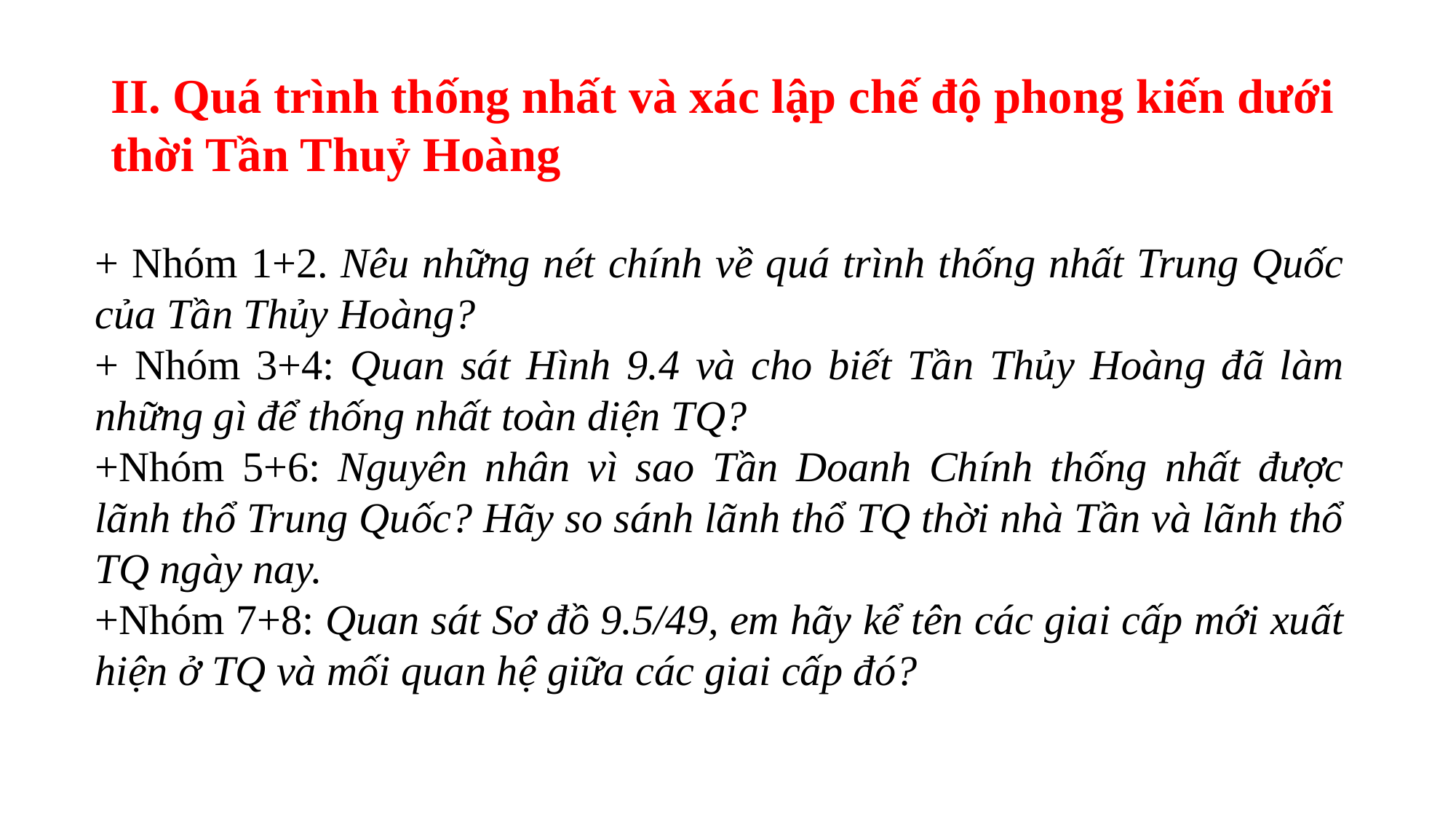

# II. Quá trình thống nhất và xác lập chế độ phong kiến dưới thời Tần Thuỷ Hoàng
+ Nhóm 1+2. Nêu những nét chính về quá trình thống nhất Trung Quốc của Tần Thủy Hoàng?
+ Nhóm 3+4: Quan sát Hình 9.4 và cho biết Tần Thủy Hoàng đã làm những gì để thống nhất toàn diện TQ?
+Nhóm 5+6: Nguyên nhân vì sao Tần Doanh Chính thống nhất được lãnh thổ Trung Quốc? Hãy so sánh lãnh thổ TQ thời nhà Tần và lãnh thổ TQ ngày nay.
+Nhóm 7+8: Quan sát Sơ đồ 9.5/49, em hãy kể tên các giai cấp mới xuất hiện ở TQ và mối quan hệ giữa các giai cấp đó?